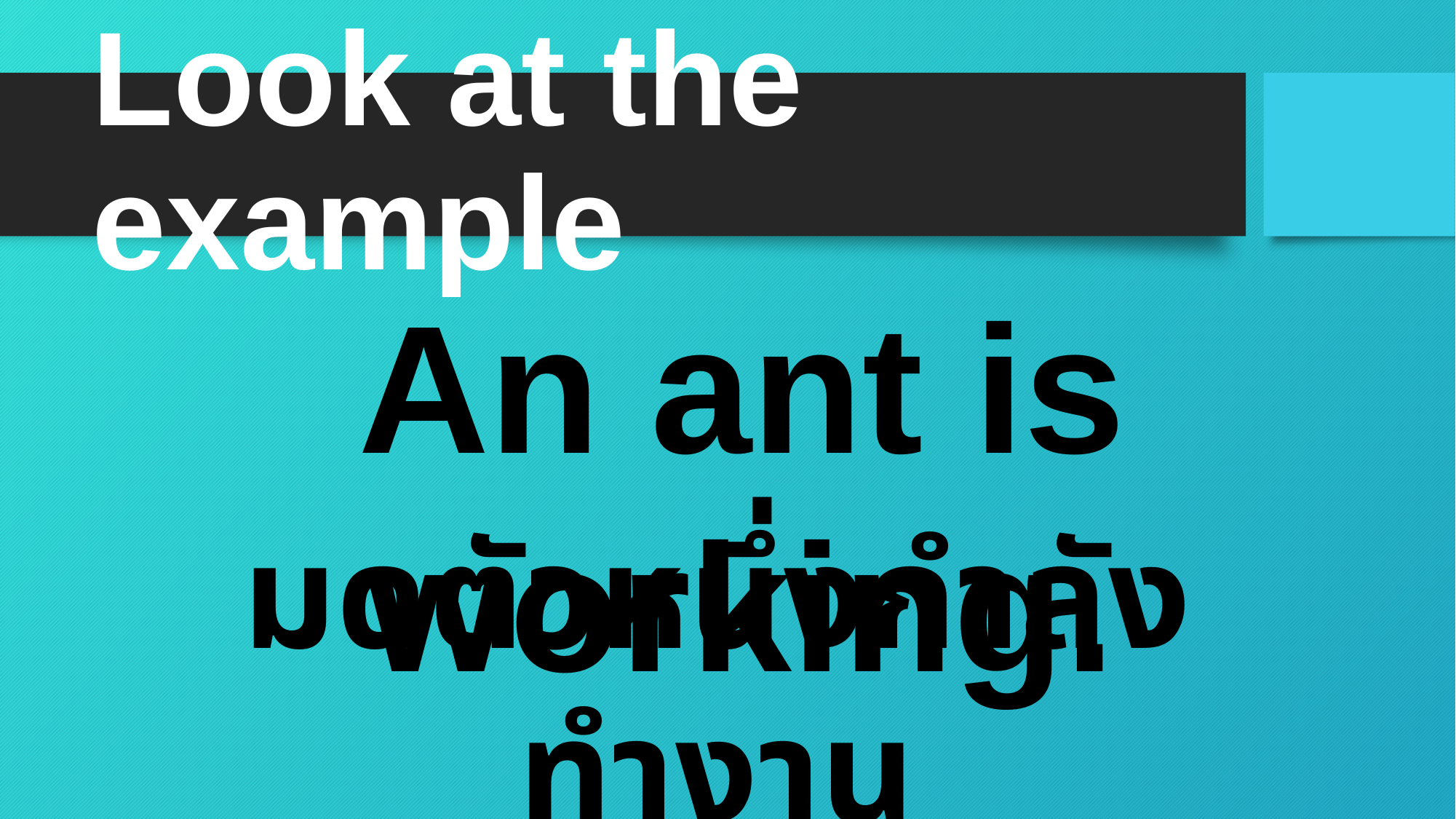

# Look at the example
An ant is working.
มดตัวหนึ่งกำลังทำงาน